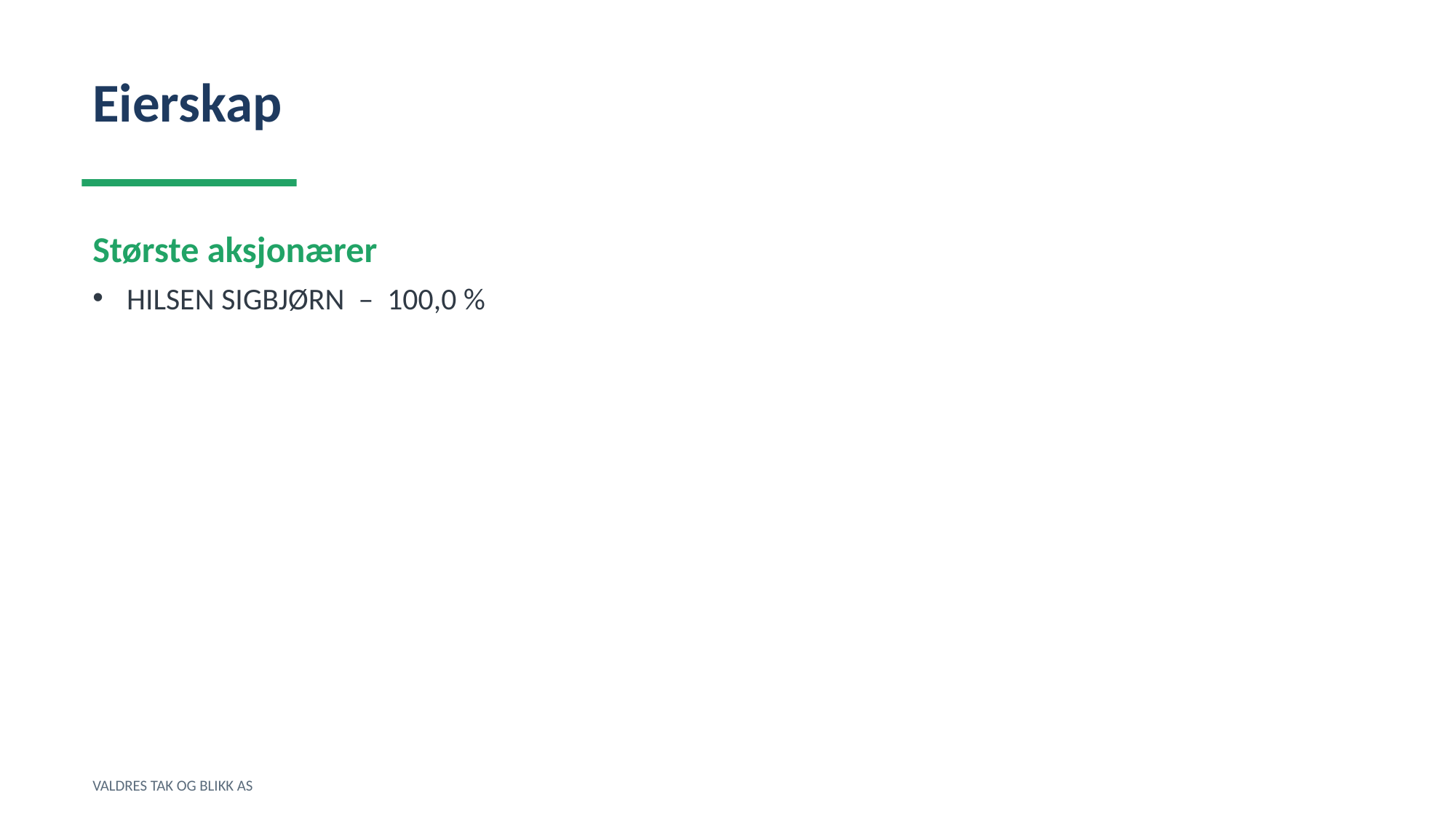

Eierskap

Største aksjonærer
HILSEN SIGBJØRN  –  100,0 %
VALDRES TAK OG BLIKK AS